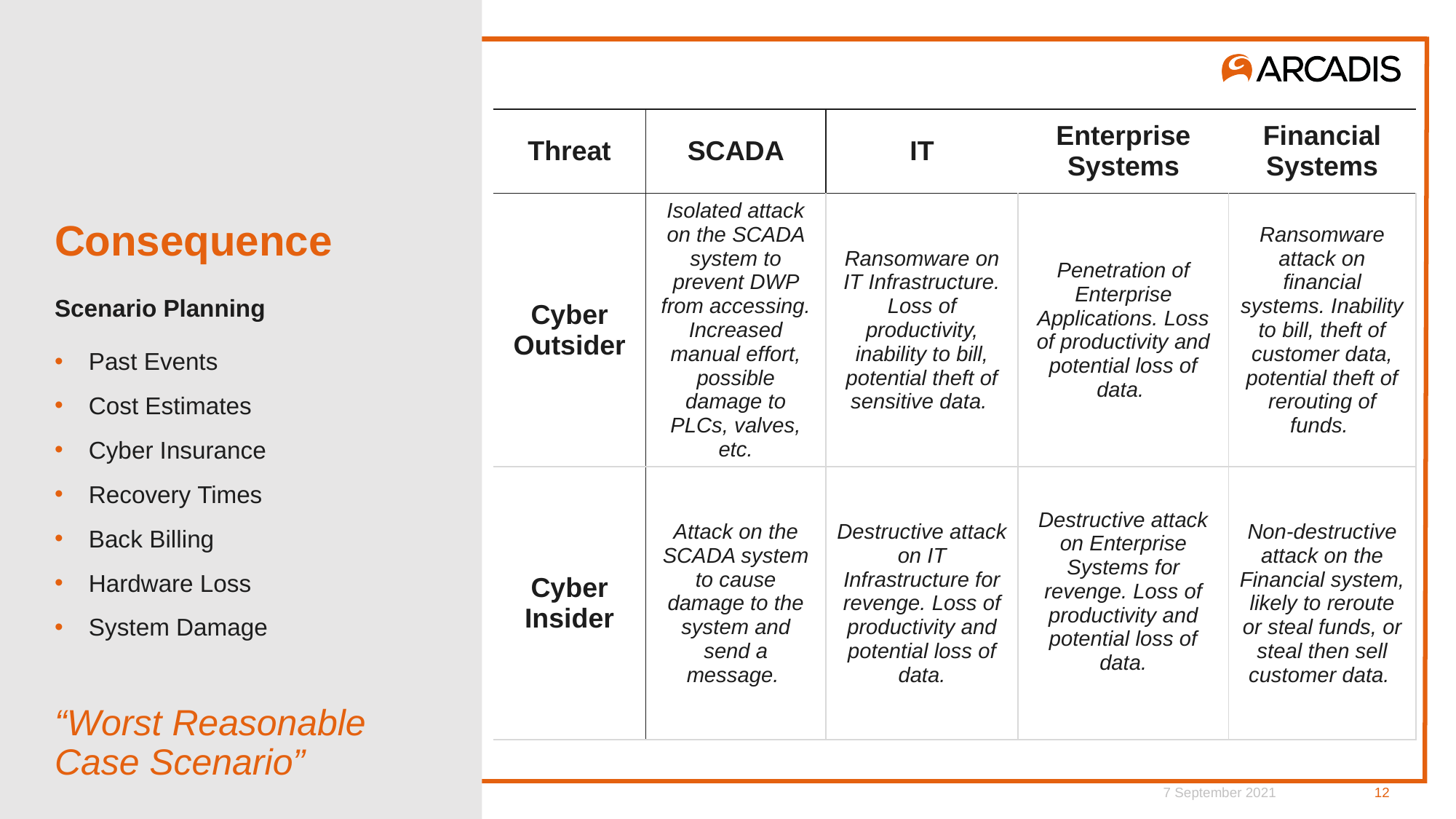

| Threat | SCADA | IT | Enterprise Systems | Financial Systems |
| --- | --- | --- | --- | --- |
| Cyber Outsider | Isolated attack on the SCADA system to prevent DWP from accessing. Increased manual effort, possible damage to PLCs, valves, etc. | Ransomware on IT Infrastructure. Loss of productivity, inability to bill, potential theft of sensitive data. | Penetration of Enterprise Applications. Loss of productivity and potential loss of data. | Ransomware attack on financial systems. Inability to bill, theft of customer data, potential theft of rerouting of funds. |
| Cyber Insider | Attack on the SCADA system to cause damage to the system and send a message. | Destructive attack on IT Infrastructure for revenge. Loss of productivity and potential loss of data. | Destructive attack on Enterprise Systems for revenge. Loss of productivity and potential loss of data. | Non-destructive attack on the Financial system, likely to reroute or steal funds, or steal then sell customer data. |
# Consequence
Scenario Planning
Past Events
Cost Estimates
Cyber Insurance
Recovery Times
Back Billing
Hardware Loss
System Damage

“Worst Reasonable Case Scenario”

7 September 2021
12